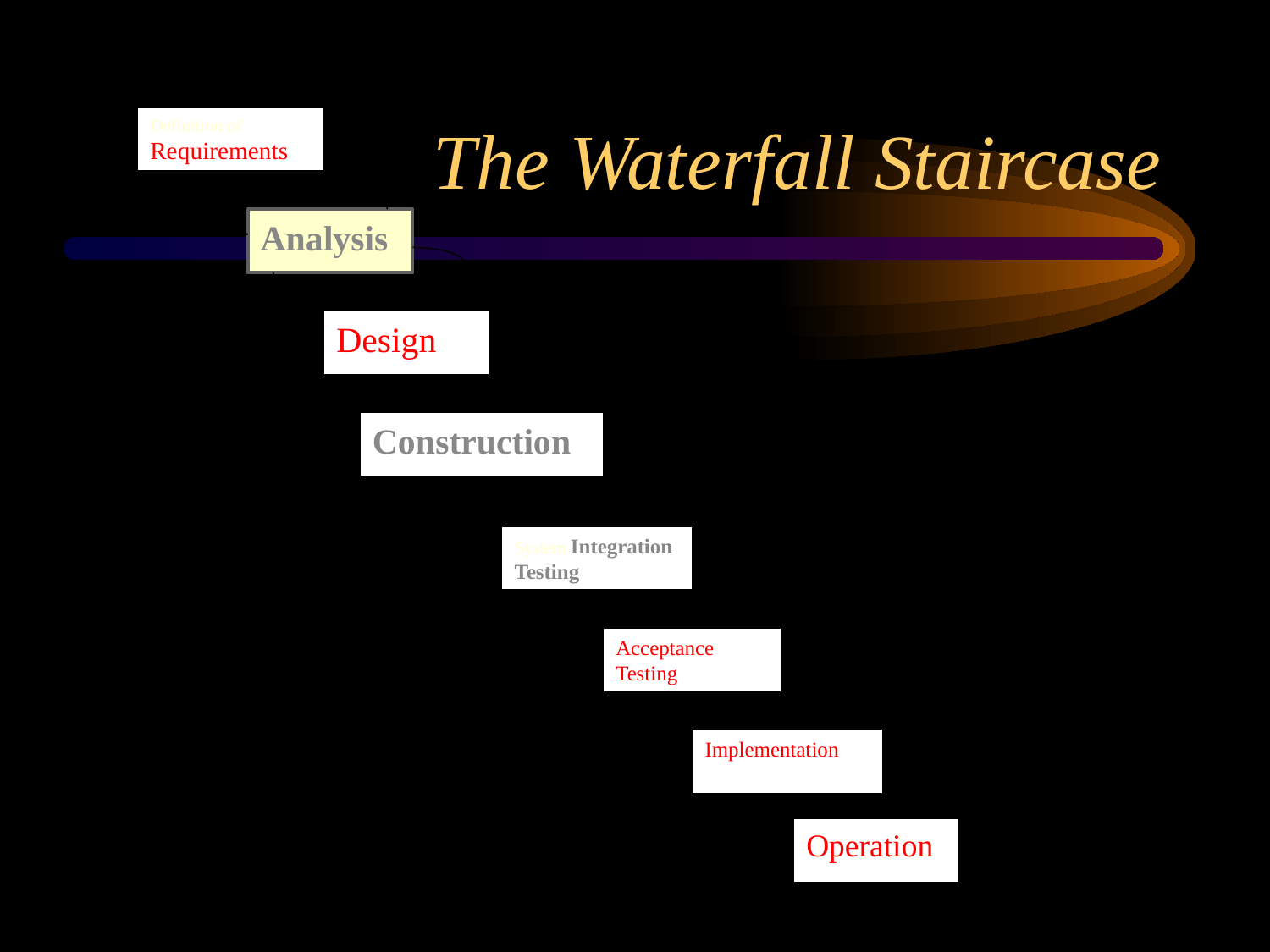

# The Waterfall Staircase
Definition of
Requirements

Analysis

Design

Construction

System Integration
Testing

Acceptance Testing

Implementation

Operation